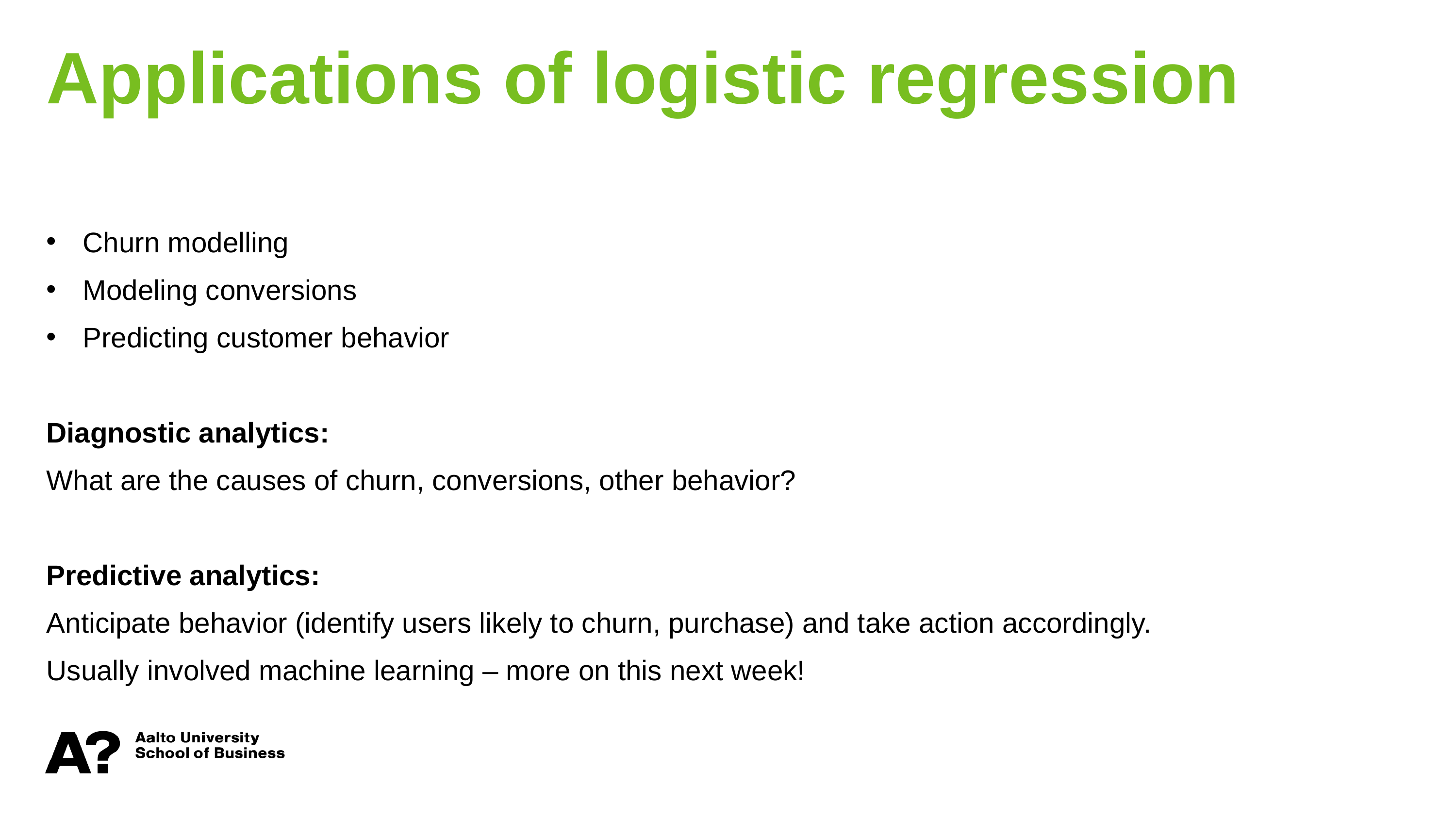

Applications of logistic regression
Churn modelling
Modeling conversions
Predicting customer behavior

Diagnostic analytics:
What are the causes of churn, conversions, other behavior?

Predictive analytics:
Anticipate behavior (identify users likely to churn, purchase) and take action accordingly.
Usually involved machine learning – more on this next week!